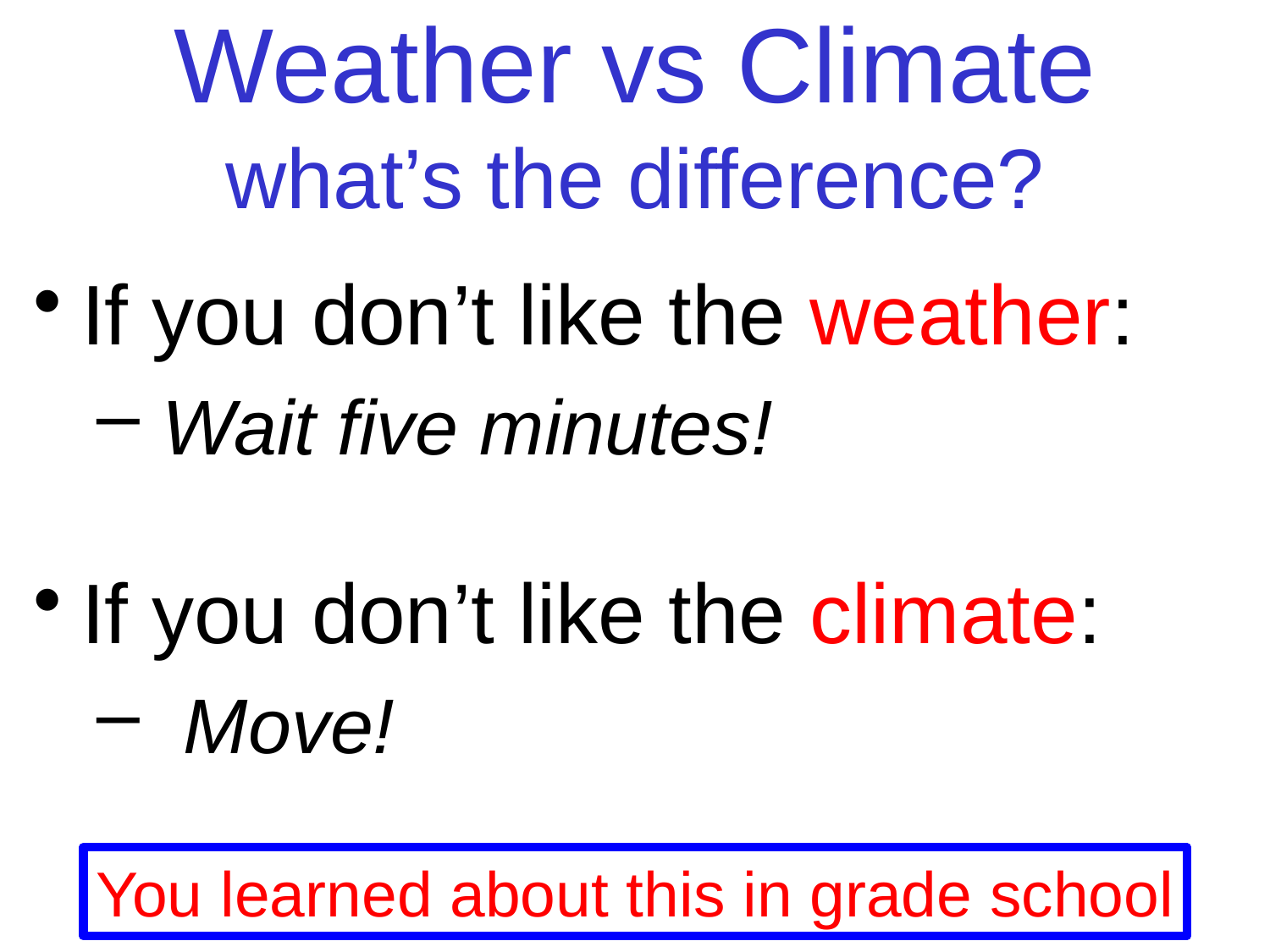

# Weather vs Climate what’s the difference?
If you don’t like the weather:
 Wait five minutes!
If you don’t like the climate:
  Move!
You learned about this in grade school